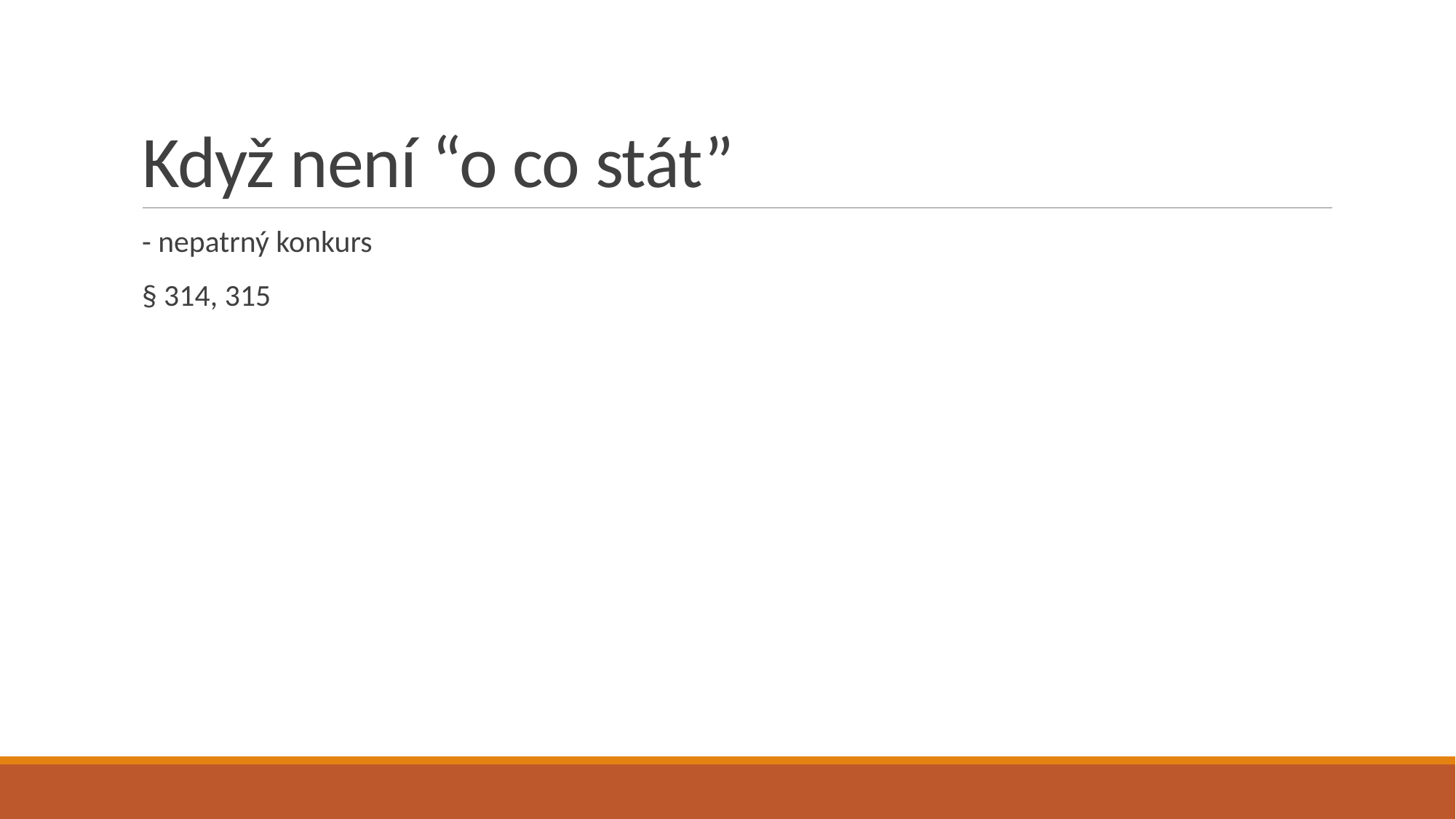

# Když není “o co stát”
- nepatrný konkurs
§ 314, 315